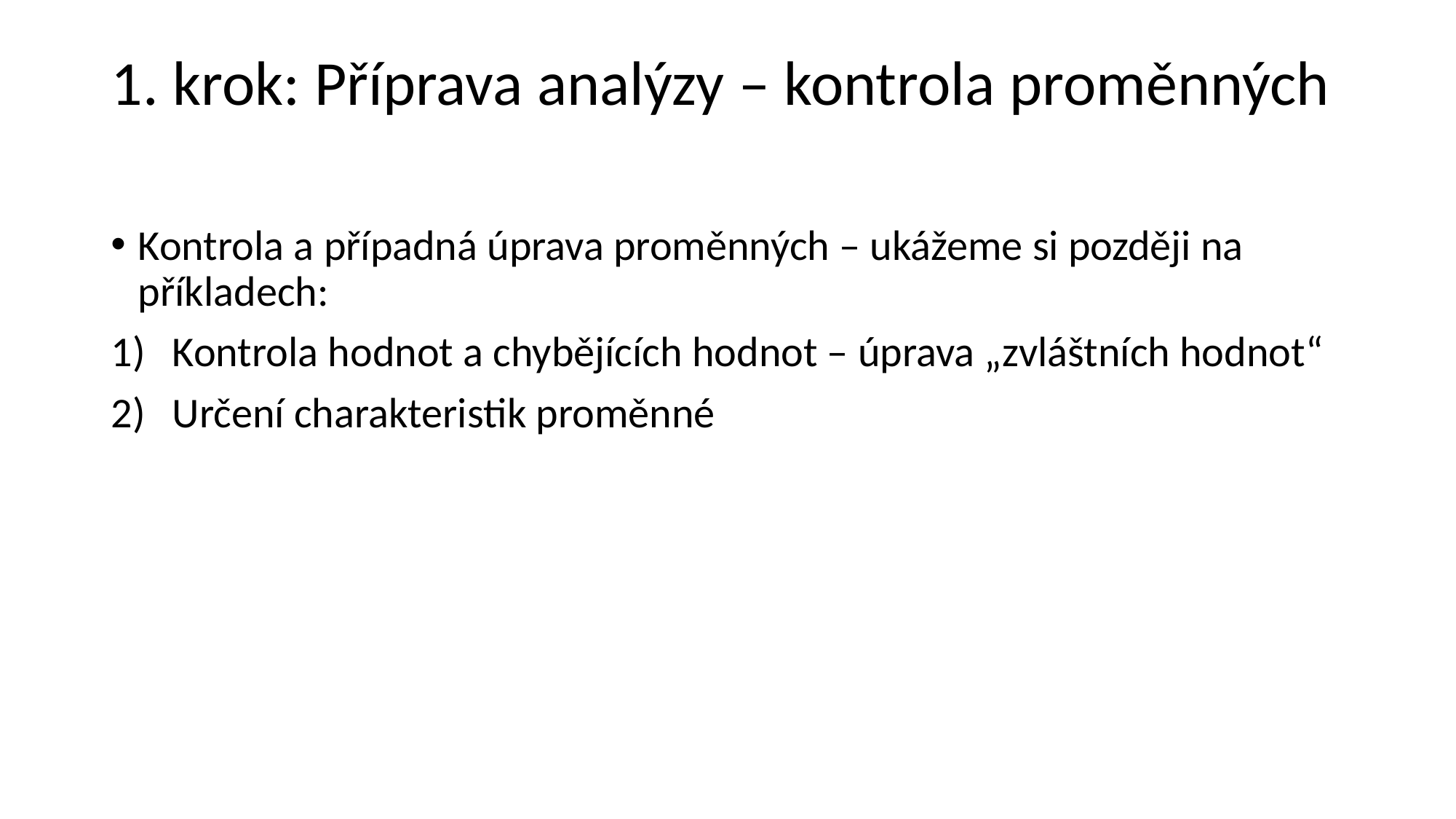

# 1. krok: Příprava analýzy – kontrola proměnných
Kontrola a případná úprava proměnných – ukážeme si později na příkladech:
Kontrola hodnot a chybějících hodnot – úprava „zvláštních hodnot“
Určení charakteristik proměnné